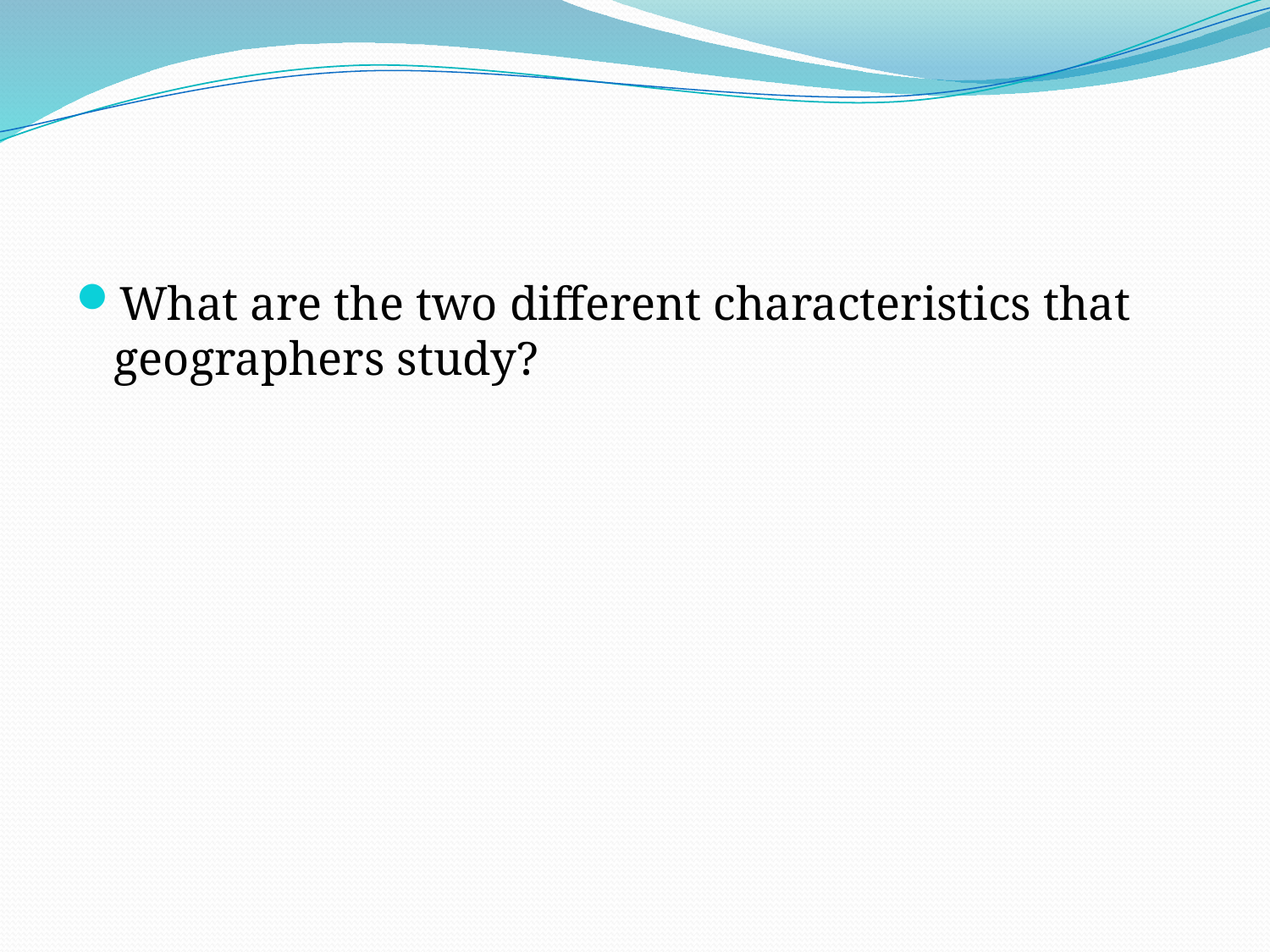

#
What are the two different characteristics that geographers study?